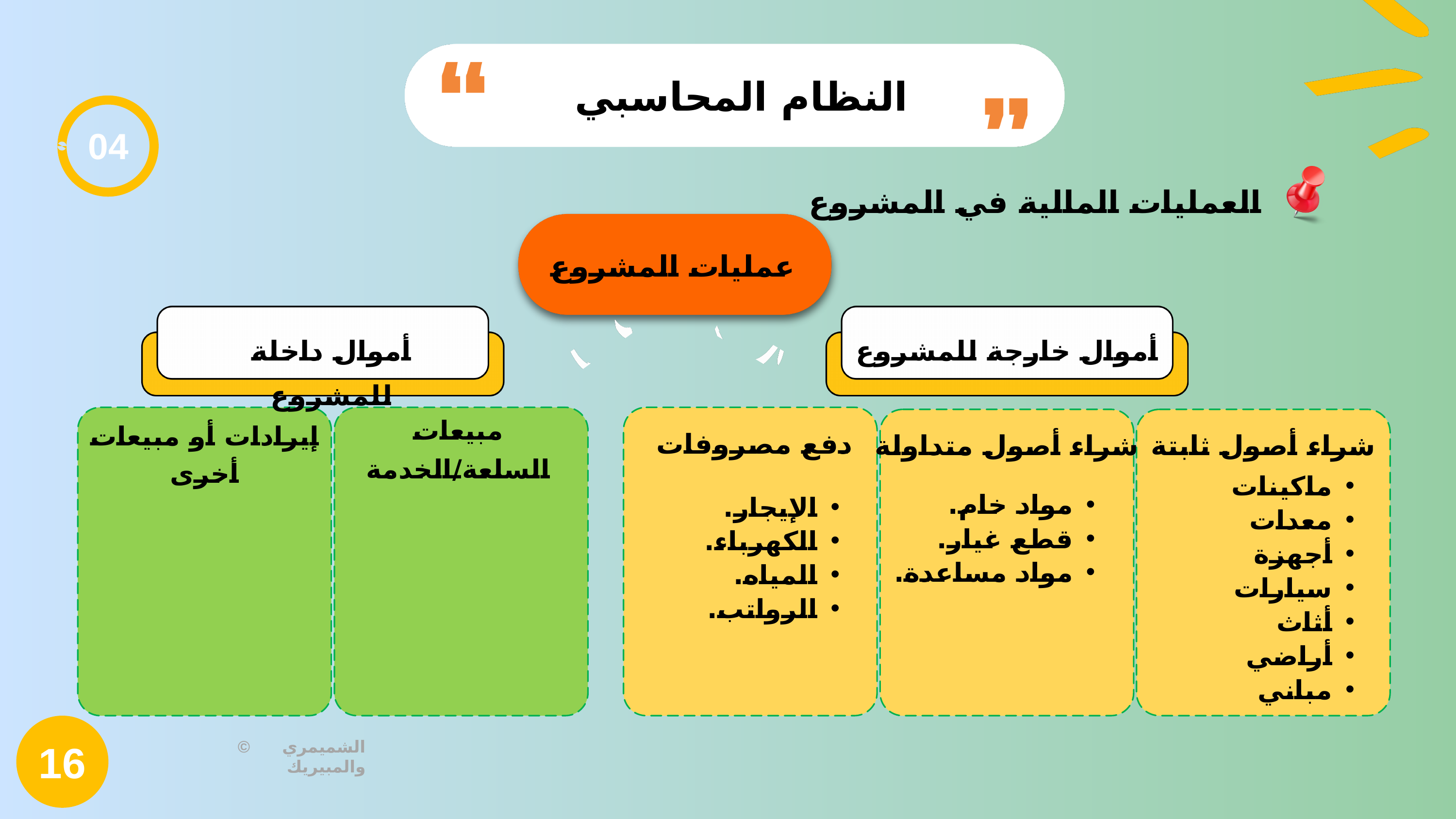

النظام المحاسبي

04

العمليات المالية في المشروع

عمليات المشروع

أموال داخلة للمشروع
أموال خارجة للمشروع

مبيعات السلعة/الخدمة

إيرادات أو مبيعات أخرى
دفع مصروفات
شراء أصول متداولة
شراء أصول ثابتة
ماكينات
معدات
أجهزة
سيارات
أثاث
أراضي
مباني

مواد خام.
قطع غيار.
مواد مساعدة.
الإيجار.
الكهرباء.
المياه.
الرواتب.

16
©       الشميمري والمبيريك